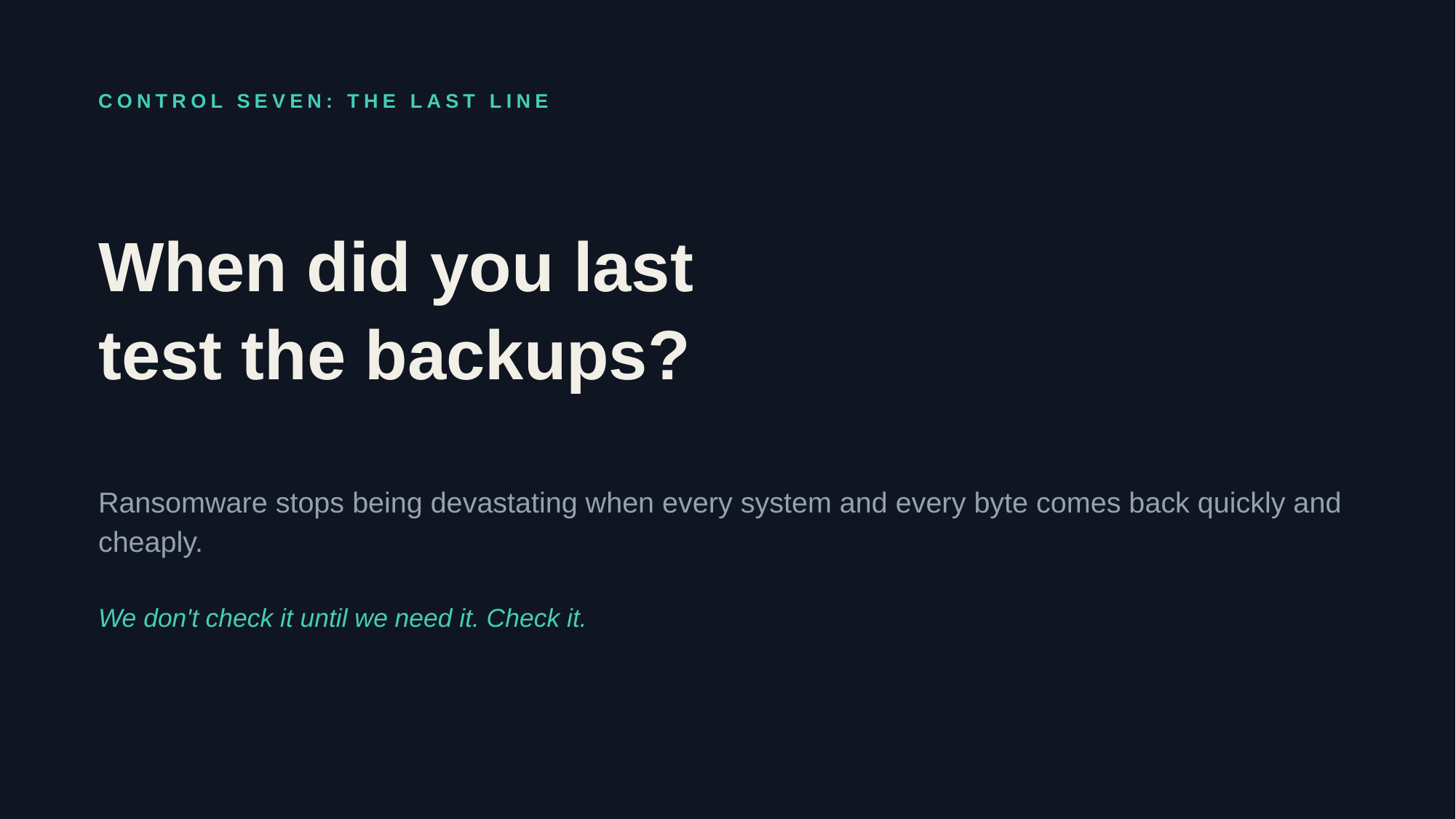

CONTROL SEVEN: THE LAST LINE
When did you last
test the backups?
Ransomware stops being devastating when every system and every byte comes back quickly and cheaply.
We don't check it until we need it. Check it.